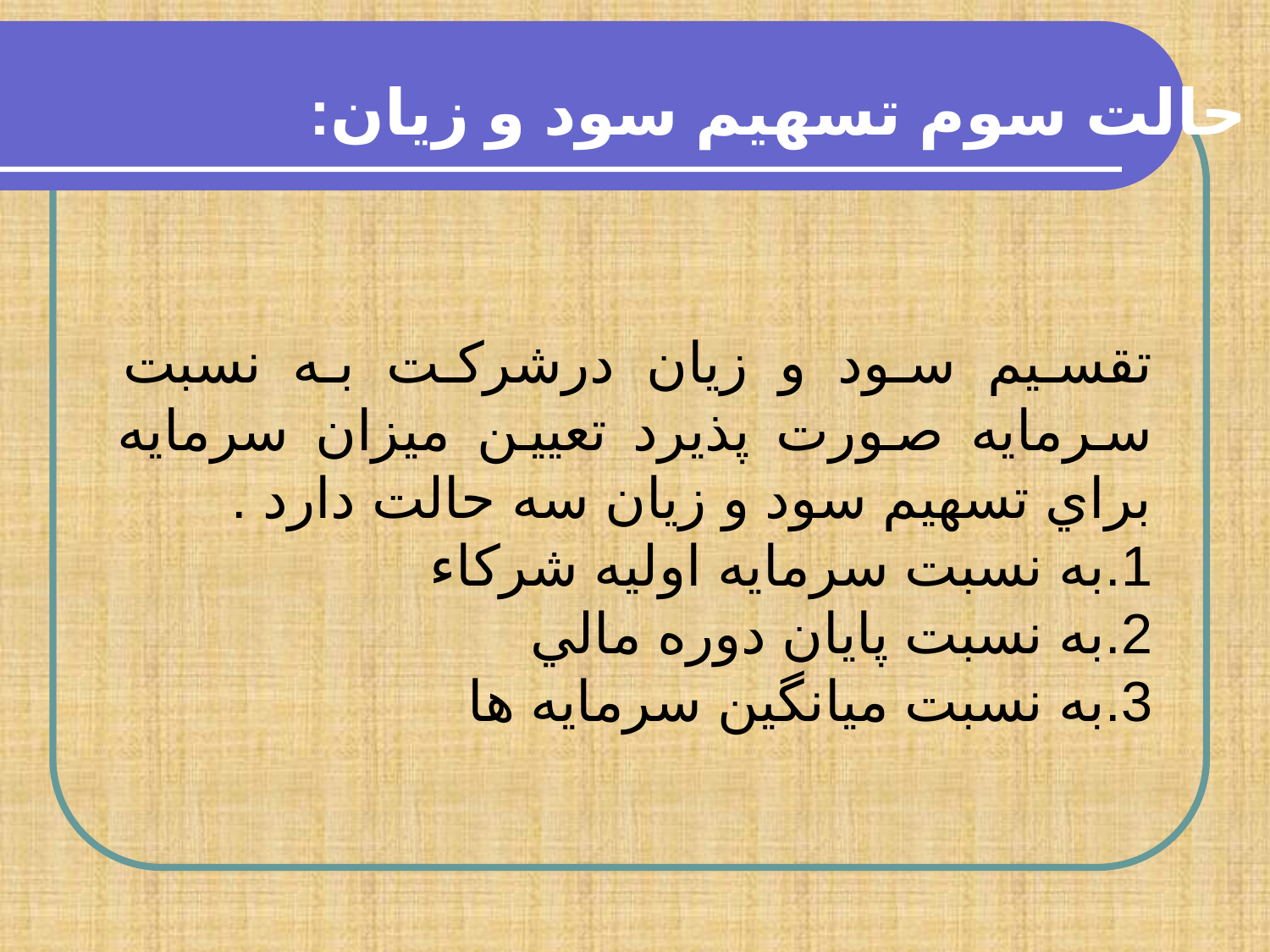

حالت سوم تسهيم سود و زيان:
تقسيم سود و زيان درشركت به نسبت سرمايه صورت پذيرد تعيين ميزان سرمايه براي تسهيم سود و زيان سه حالت دارد .
1.به نسبت سرمايه اوليه شركاء
2.به نسبت پايان دوره مالي
3.به نسبت ميانگين سرمايه ها